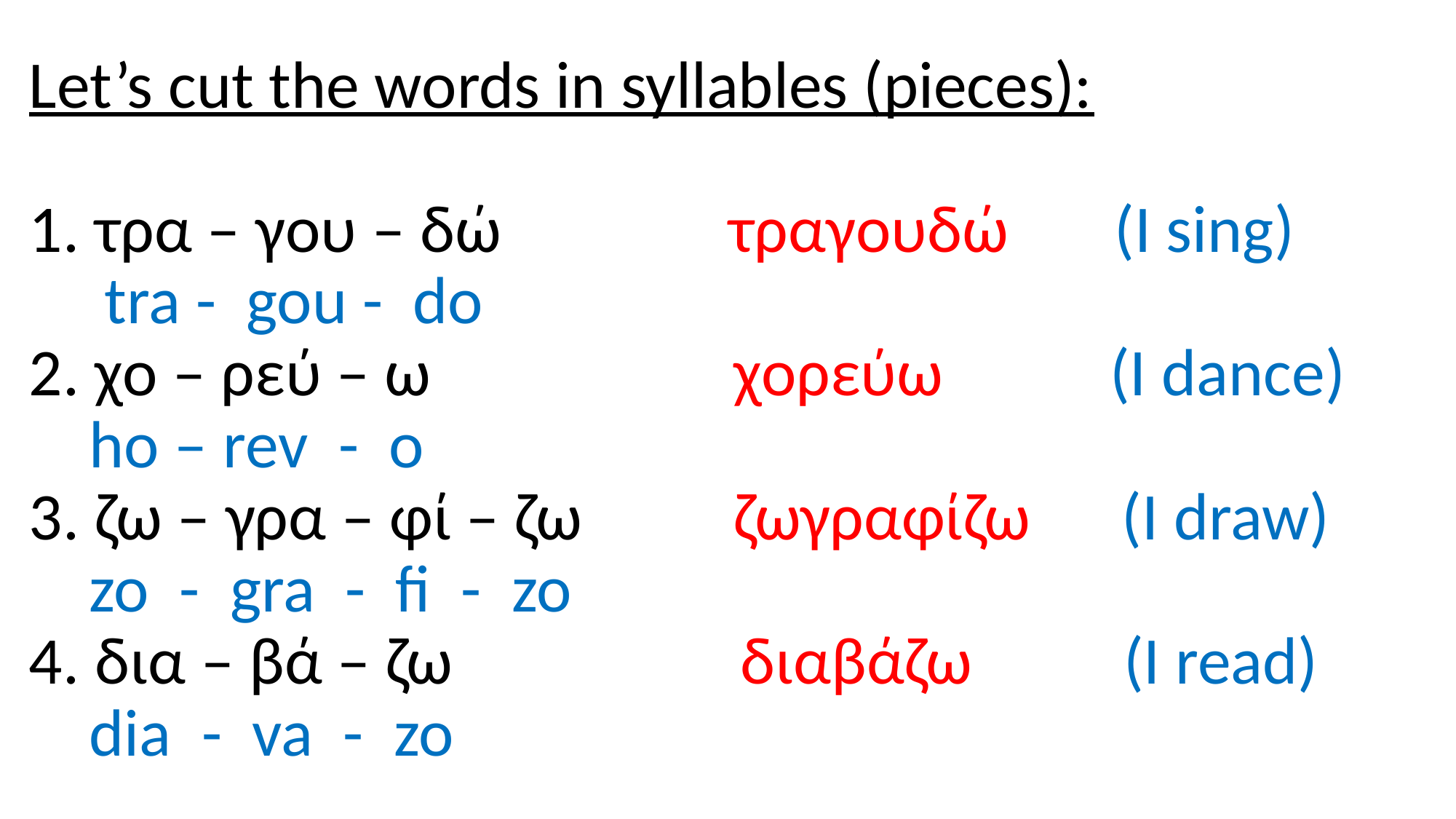

# Let’s cut the words in syllables (pieces): 1. τρα – γου – δώ               τραγουδώ       (I sing) tra -  gou -  do 2. χο – ρεύ – ω                    χορεύω           (I dance) ho – rev  -  o 3. ζω – γρα – φί – ζω          ζωγραφίζω      (I draw) zo  -  gra  -  fi  -  zo 4. δια – βά – ζω                   διαβάζω          (I read) dia  -  va  -  zo